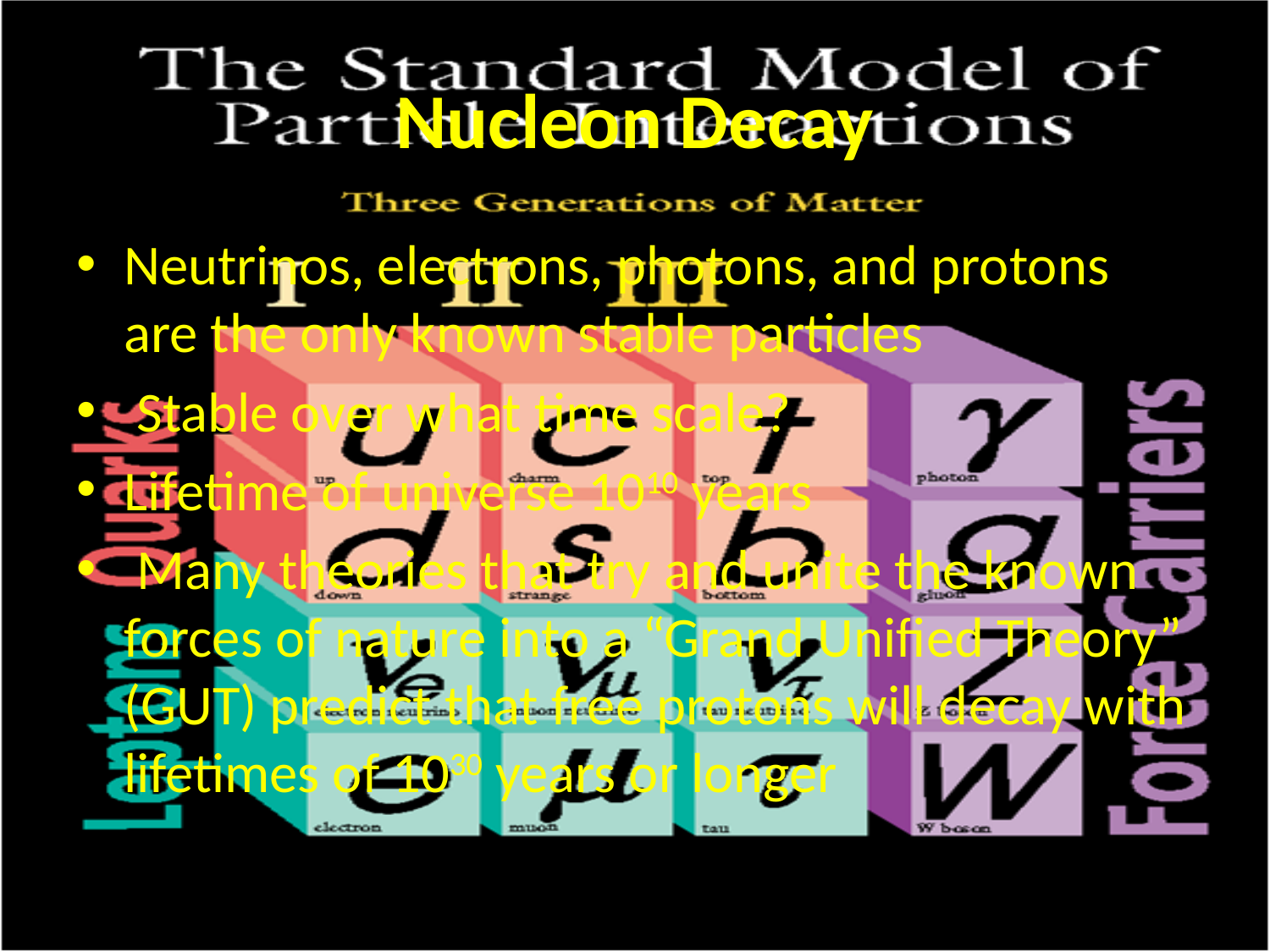

# Nucleon Decay
Neutrinos, electrons, photons, and protons are the only known stable particles
 Stable over what time scale?
Lifetime of universe 1010 years
 Many theories that try and unite the known forces of nature into a “Grand Unified Theory” (GUT) predict that free protons will decay with lifetimes of 1030 years or longer